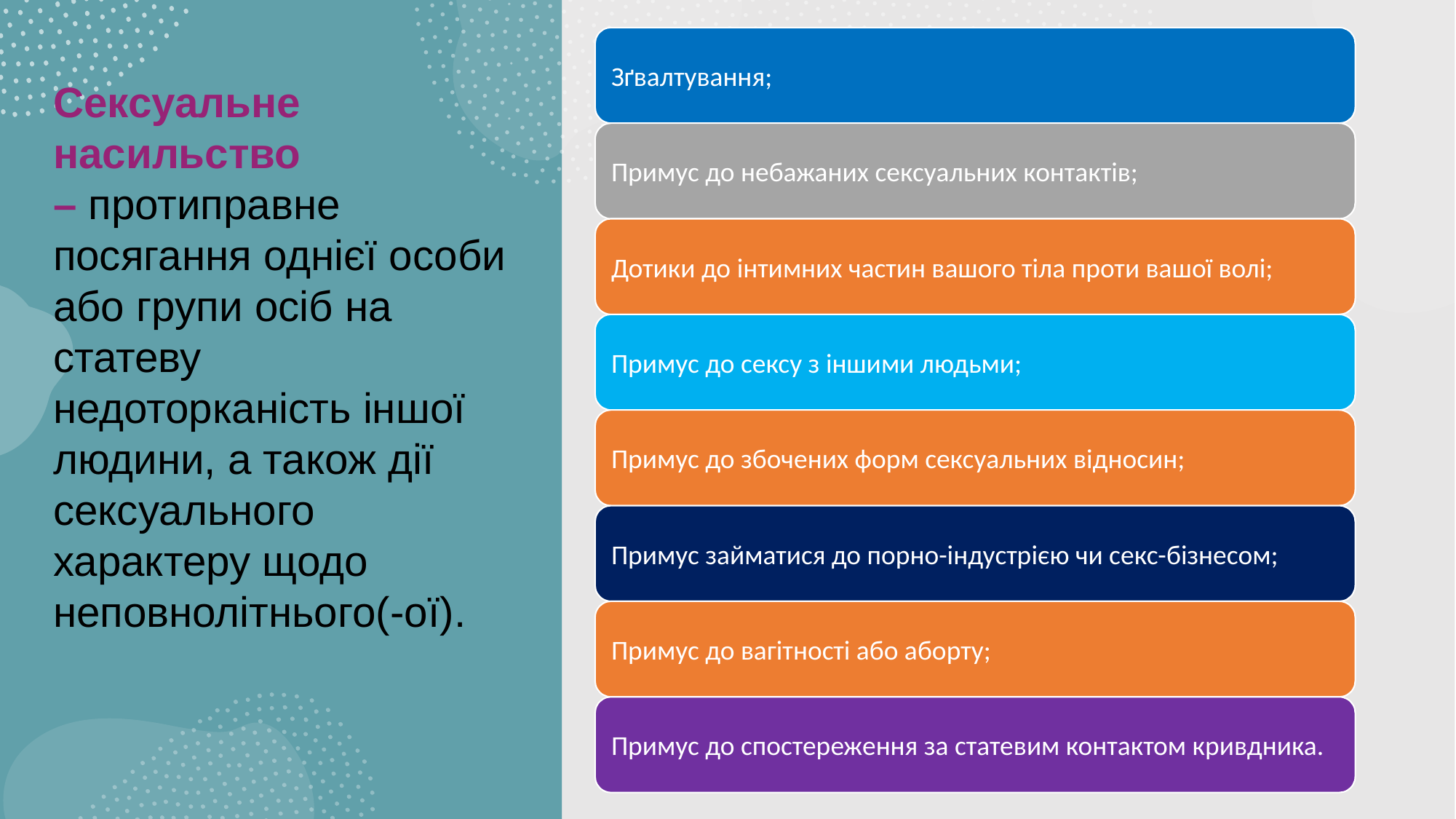

Зґвалтування;
Примус до небажаних сексуальних контактів;
Дотики до інтимних частин вашого тіла проти вашої волі;
Примус до сексу з іншими людьми;
Примус до збочених форм сексуальних відносин;
Примус займатися до порно-індустрією чи секс-бізнесом;
Примус до вагітності або аборту;
Примус до спостереження за статевим контактом кривдника.
Сексуальне насильство – протиправне посягання однієї особи або групи осіб на статеву недоторканість іншої людини, а також дії сексуального характеру щодо неповнолітнього(-ої).